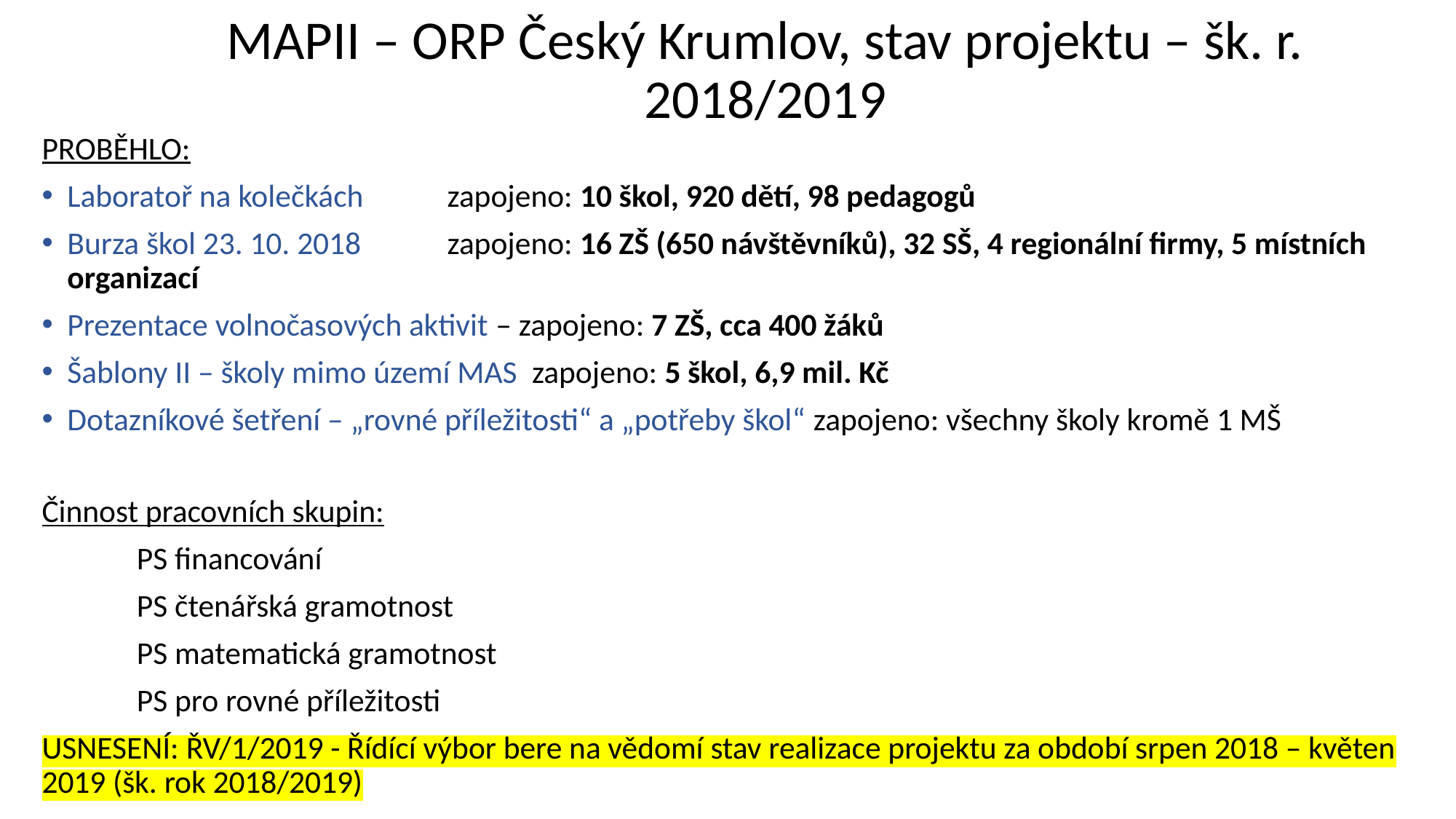

# MAPII – ORP Český Krumlov, stav projektu – šk. r. 2018/2019
PROBĚHLO:
Laboratoř na kolečkách	zapojeno: 10 škol, 920 dětí, 98 pedagogů
Burza škol 23. 10. 2018   	zapojeno: 16 ZŠ (650 návštěvníků), 32 SŠ, 4 regionální firmy, 5 místních organizací
Prezentace volnočasových aktivit – zapojeno: 7 ZŠ, cca 400 žáků
Šablony II – školy mimo území MAS  zapojeno: 5 škol, 6,9 mil. Kč
Dotazníkové šetření – „rovné příležitosti“ a „potřeby škol“ zapojeno: všechny školy kromě 1 MŠ

Činnost pracovních skupin:
	PS financování
	PS čtenářská gramotnost
	PS matematická gramotnost
	PS pro rovné příležitosti
USNESENÍ: ŘV/1/2019 - Řídící výbor bere na vědomí stav realizace projektu za období srpen 2018 – květen 2019 (šk. rok 2018/2019)